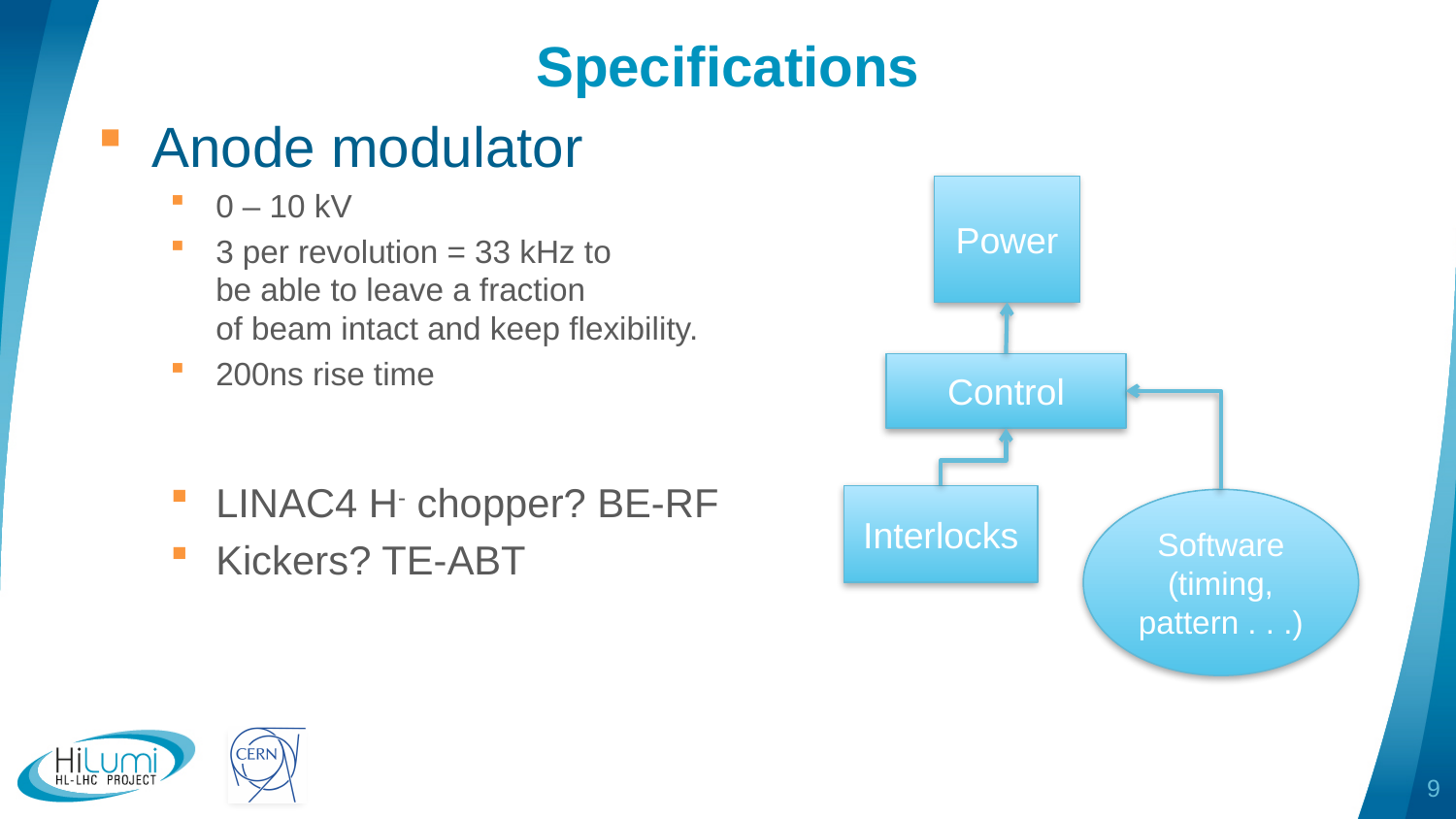

# Specifications
Anode modulator
0 – 10 kV
3 per revolution = 33 kHz to
be able to leave a fraction
of beam intact and keep flexibility.
200ns rise time

LINAC4 H- chopper? BE-RF
Kickers? TE-ABT
Power
Control
Interlocks
Software (timing, pattern . . .)
9